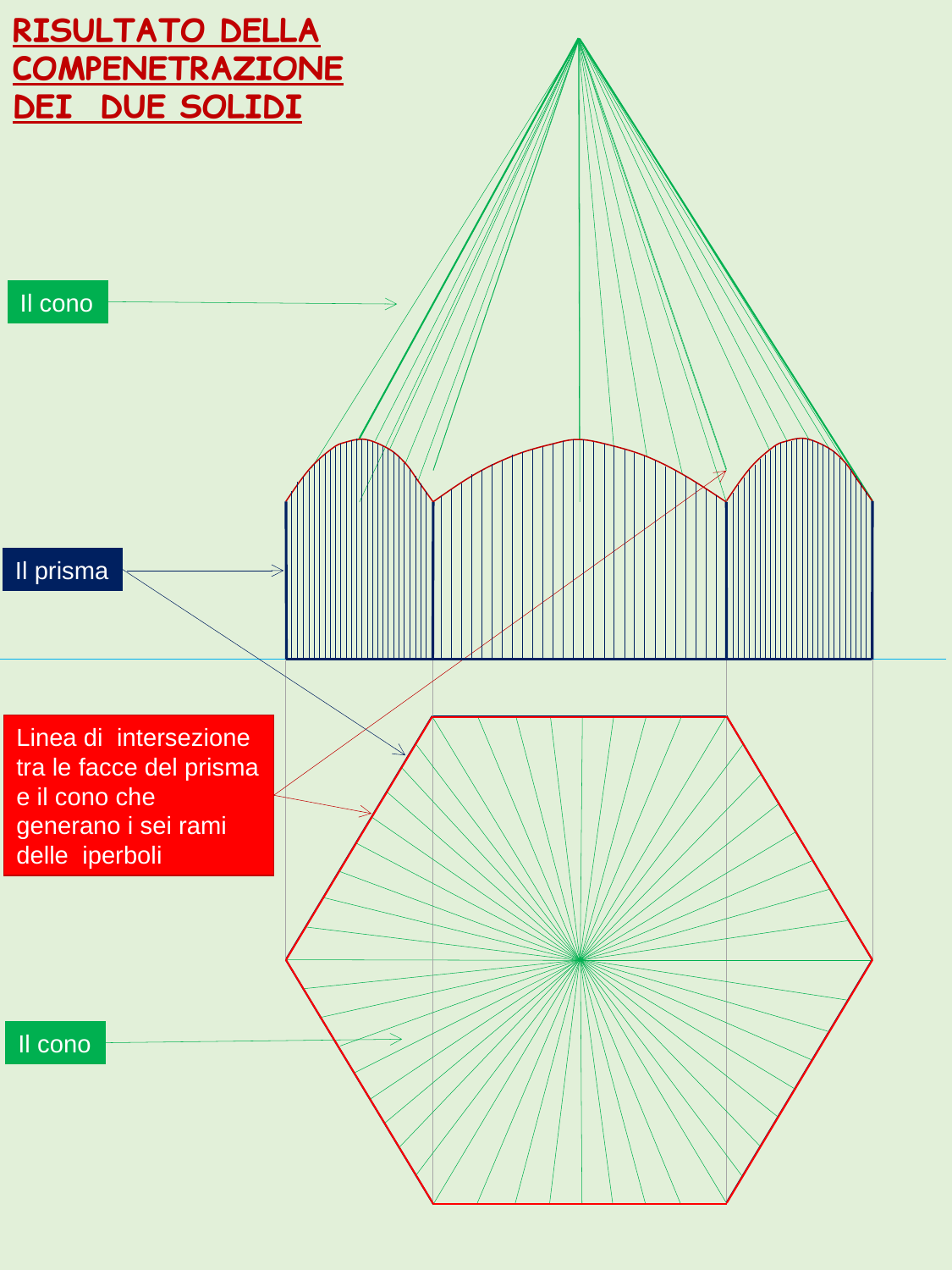

RISULTATO DELLA COMPENETRAZIONE
DEI  DUE SOLIDI
Il cono

Il prisma
Linea di  intersezione
tra le facce del prisma
e il cono che generano i sei rami delle  iperboli
Il cono